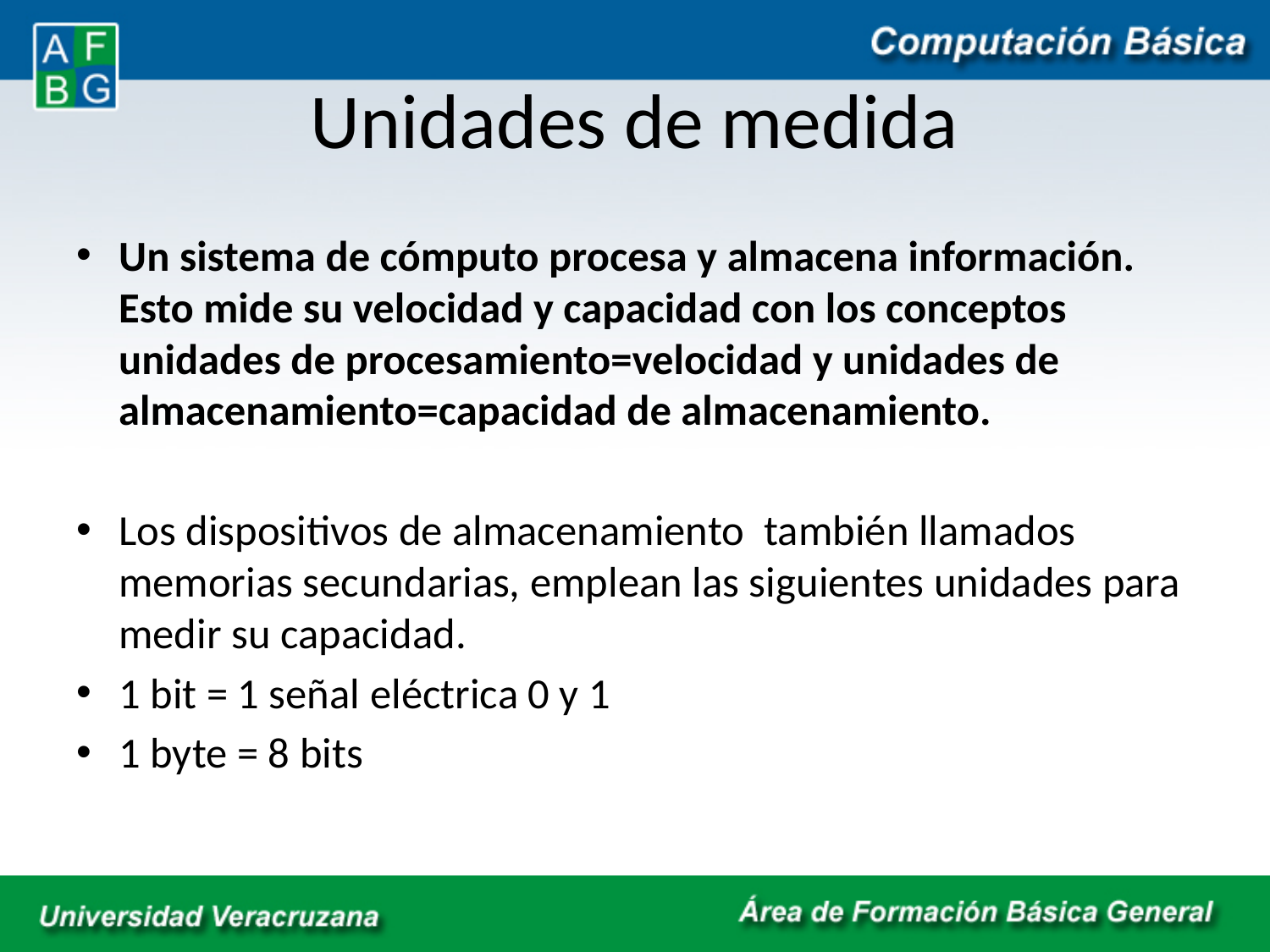

# Unidades de medida
Un sistema de cómputo procesa y almacena información. Esto mide su velocidad y capacidad con los conceptos unidades de procesamiento=velocidad y unidades de almacenamiento=capacidad de almacenamiento.

Los dispositivos de almacenamiento  también llamados memorias secundarias, emplean las siguientes unidades para medir su capacidad.
1 bit = 1 señal eléctrica 0 y 1
1 byte = 8 bits